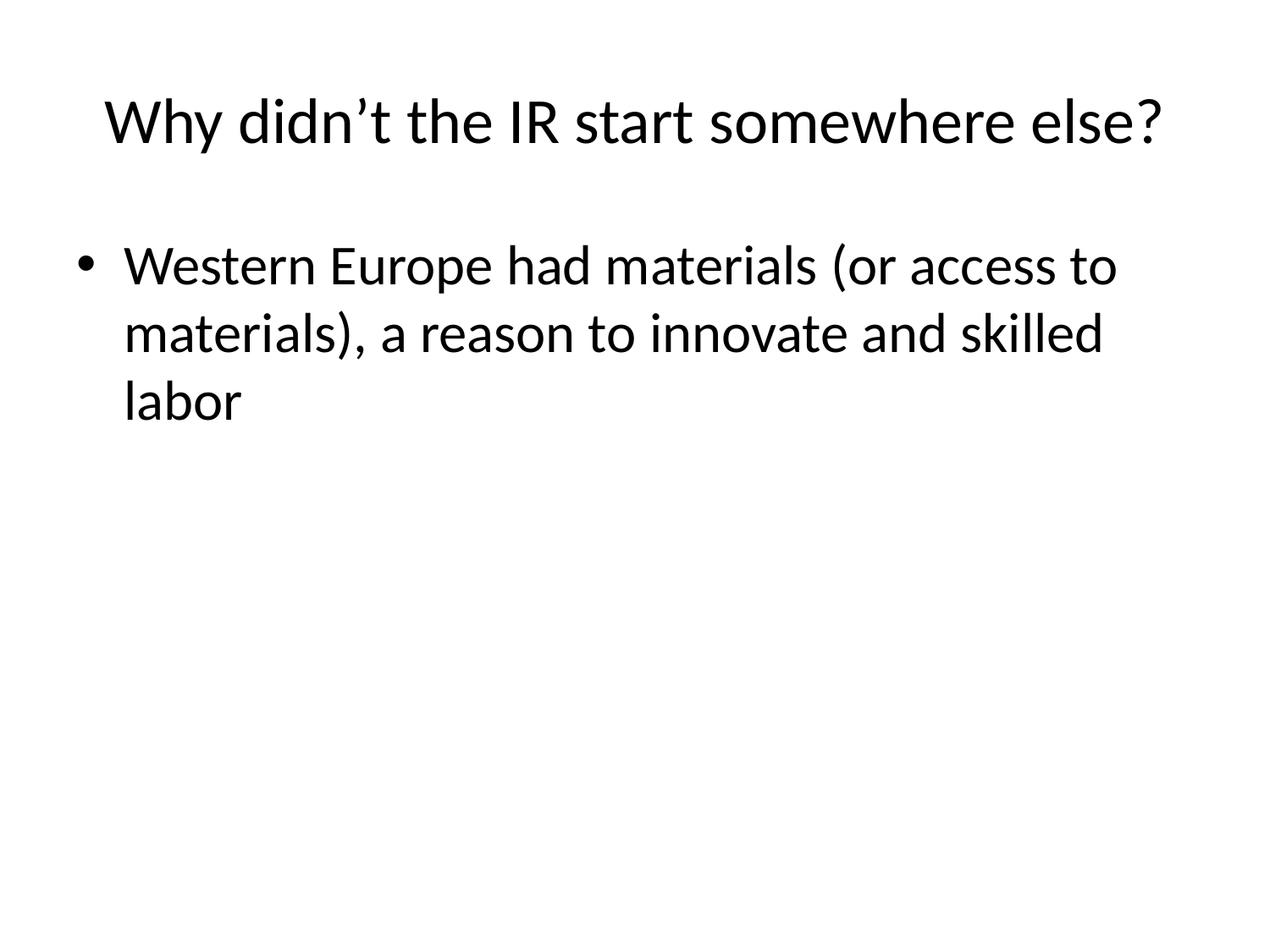

# Why didn’t the IR start somewhere else?
Western Europe had materials (or access to materials), a reason to innovate and skilled labor